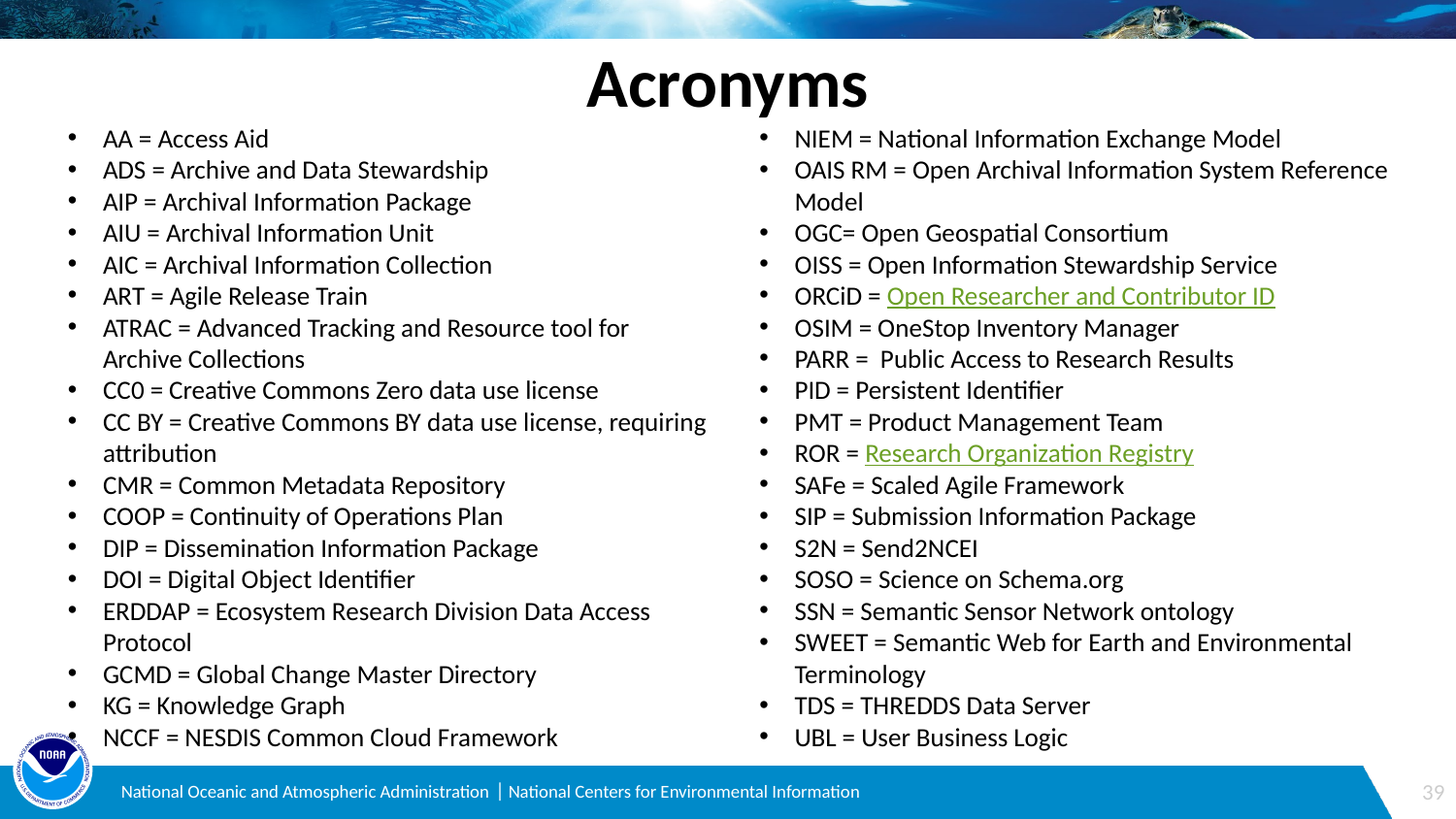

# Acronyms
AA = Access Aid
ADS = Archive and Data Stewardship
AIP = Archival Information Package
AIU = Archival Information Unit
AIC = Archival Information Collection
ART = Agile Release Train
ATRAC = Advanced Tracking and Resource tool for Archive Collections
CC0 = Creative Commons Zero data use license
CC BY = Creative Commons BY data use license, requiring attribution
CMR = Common Metadata Repository
COOP = Continuity of Operations Plan
DIP = Dissemination Information Package
DOI = Digital Object Identifier
ERDDAP = Ecosystem Research Division Data Access Protocol
GCMD = Global Change Master Directory
KG = Knowledge Graph
NCCF = NESDIS Common Cloud Framework
NIEM = National Information Exchange Model
OAIS RM = Open Archival Information System Reference Model
OGC= Open Geospatial Consortium
OISS = Open Information Stewardship Service
ORCiD = Open Researcher and Contributor ID
OSIM = OneStop Inventory Manager
PARR =  Public Access to Research Results
PID = Persistent Identifier
PMT = Product Management Team
ROR = Research Organization Registry
SAFe = Scaled Agile Framework
SIP = Submission Information Package
S2N = Send2NCEI
SOSO = Science on Schema.org
SSN = Semantic Sensor Network ontology
SWEET = Semantic Web for Earth and Environmental Terminology
TDS = THREDDS Data Server
UBL = User Business Logic